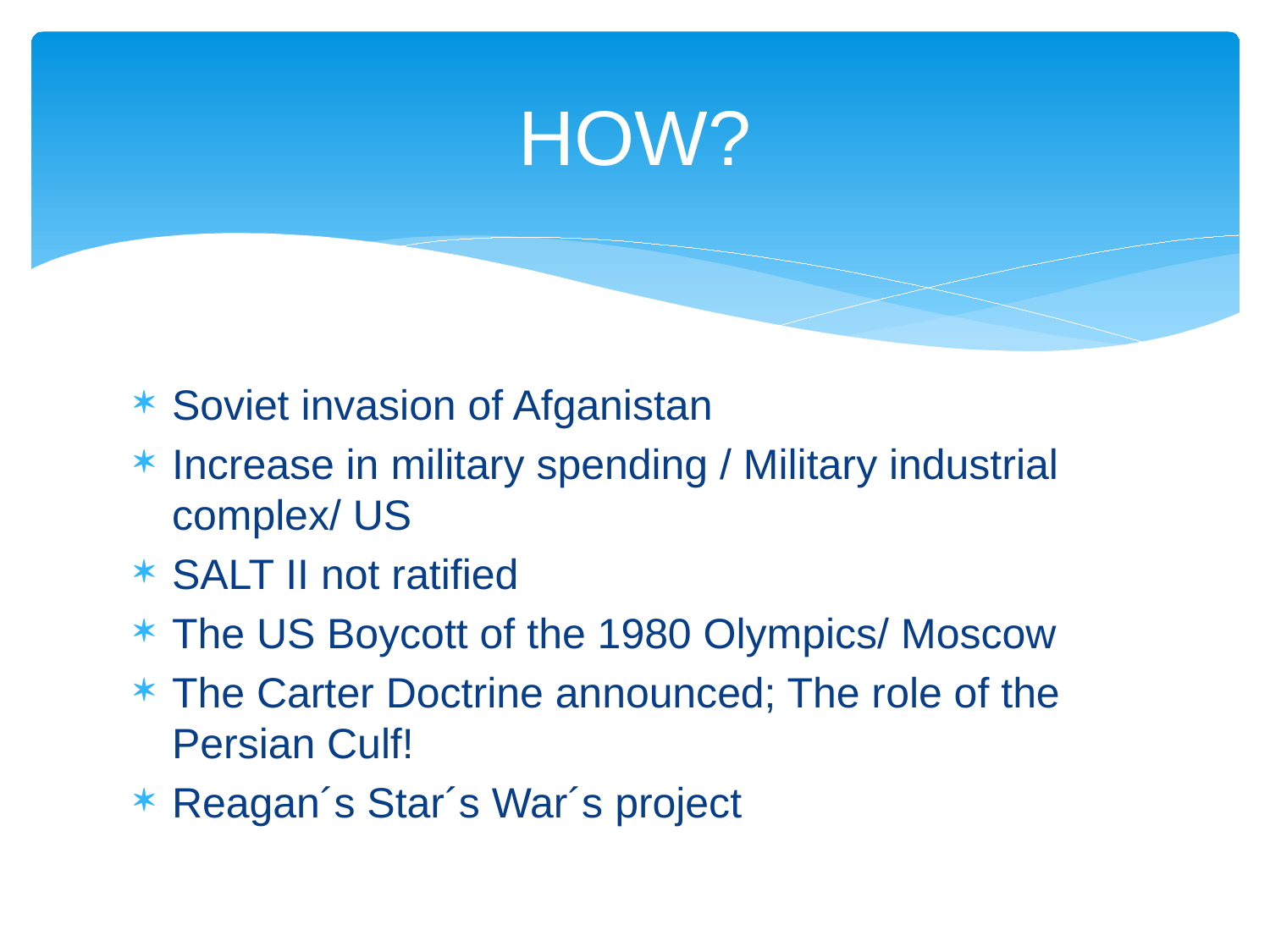

# HOW?
Soviet invasion of Afganistan
Increase in military spending / Military industrial complex/ US
SALT II not ratified
The US Boycott of the 1980 Olympics/ Moscow
The Carter Doctrine announced; The role of the Persian Culf!
Reagan´s Star´s War´s project